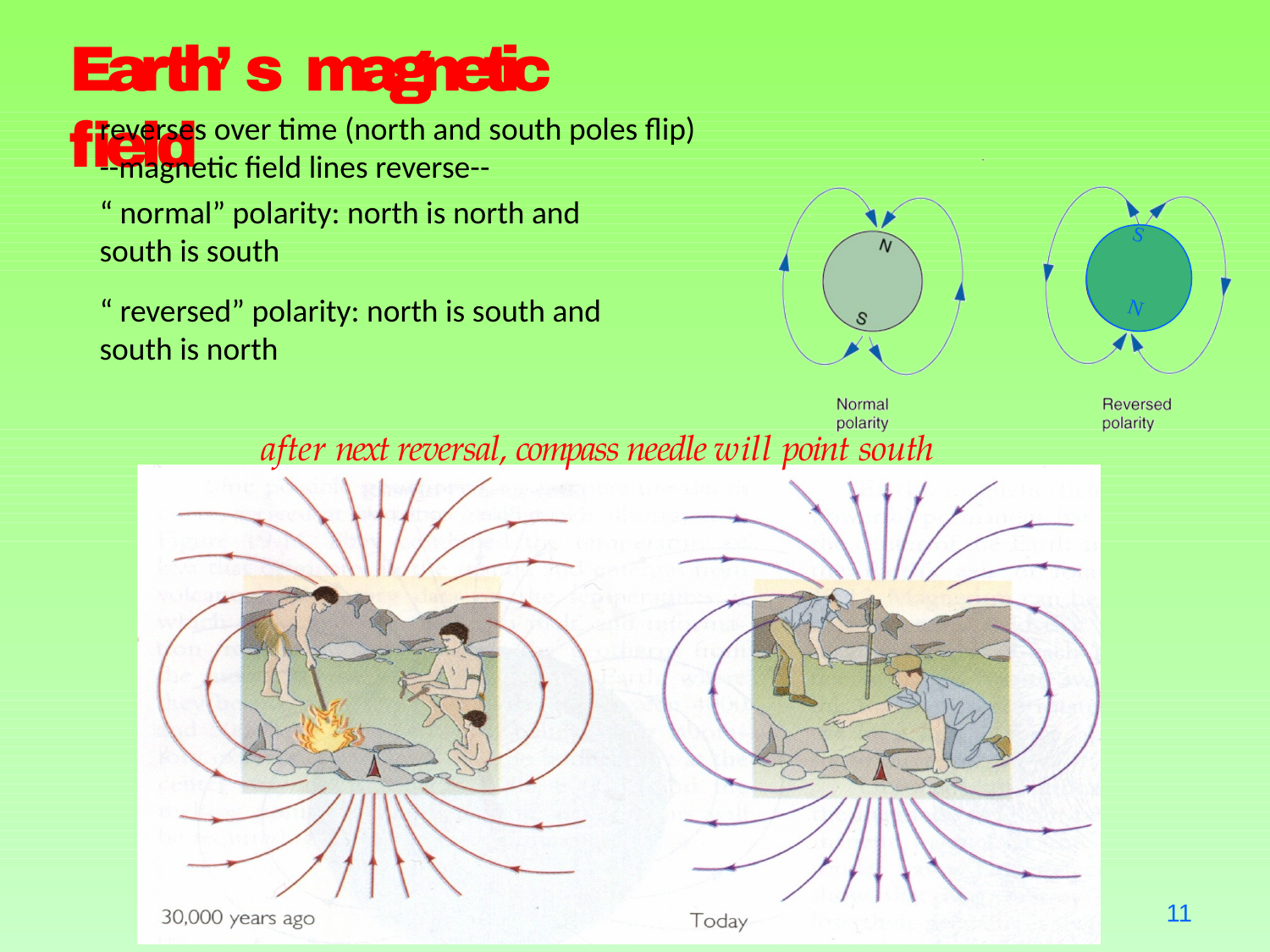

# Earth’ s magnetic field
reverses over time (north and south poles flip)
--magnetic field lines reverse--
“ normal” polarity: north is north and
south is south
“ reversed” polarity: north is south and
south is north

after next reversal, compass needle will point south

S
N

11